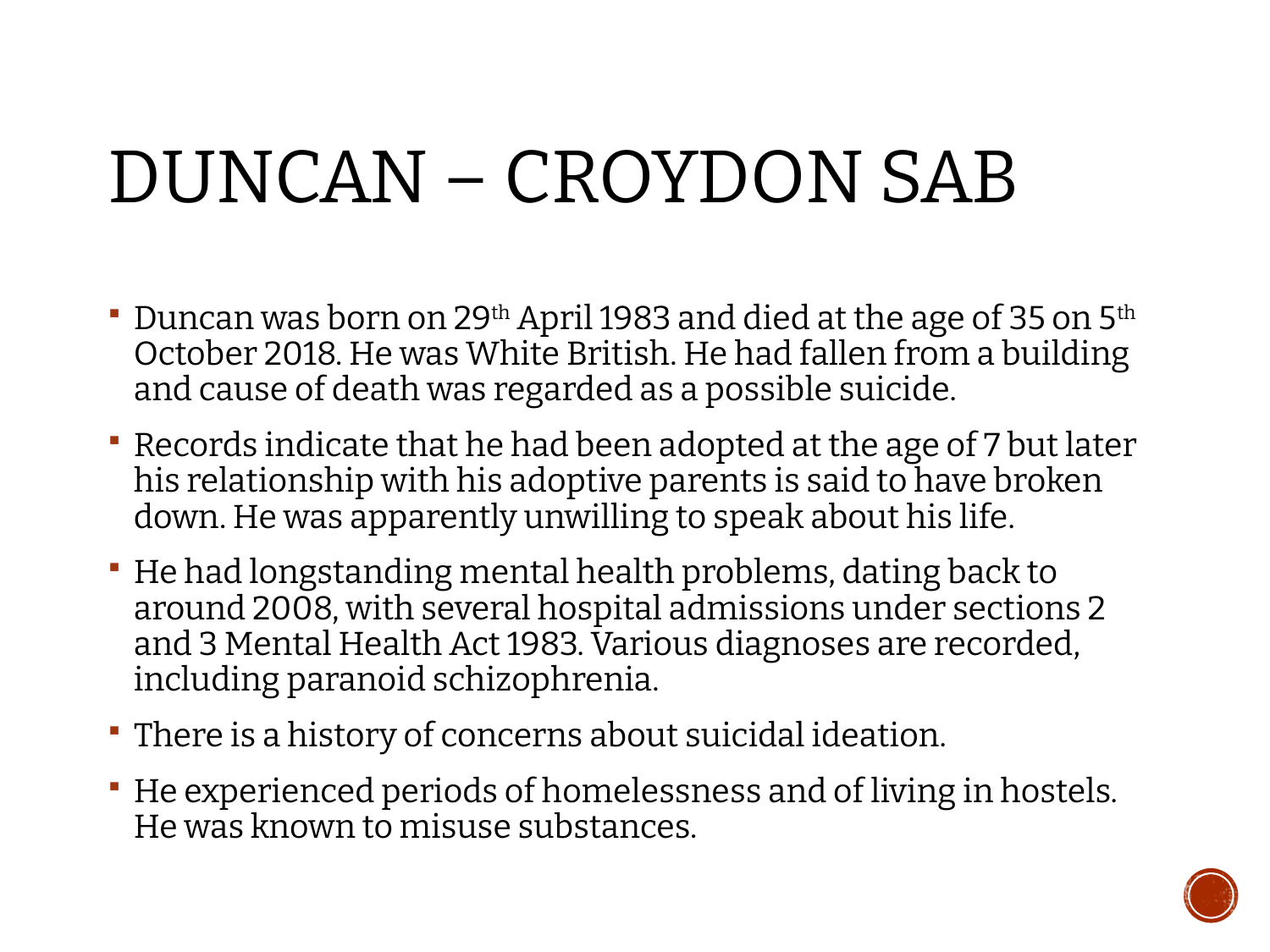

# Duncan – Croydon SAB
Duncan was born on 29th April 1983 and died at the age of 35 on 5th October 2018. He was White British. He had fallen from a building and cause of death was regarded as a possible suicide.
Records indicate that he had been adopted at the age of 7 but later his relationship with his adoptive parents is said to have broken down. He was apparently unwilling to speak about his life.
He had longstanding mental health problems, dating back to around 2008, with several hospital admissions under sections 2 and 3 Mental Health Act 1983. Various diagnoses are recorded, including paranoid schizophrenia.
There is a history of concerns about suicidal ideation.
He experienced periods of homelessness and of living in hostels. He was known to misuse substances.